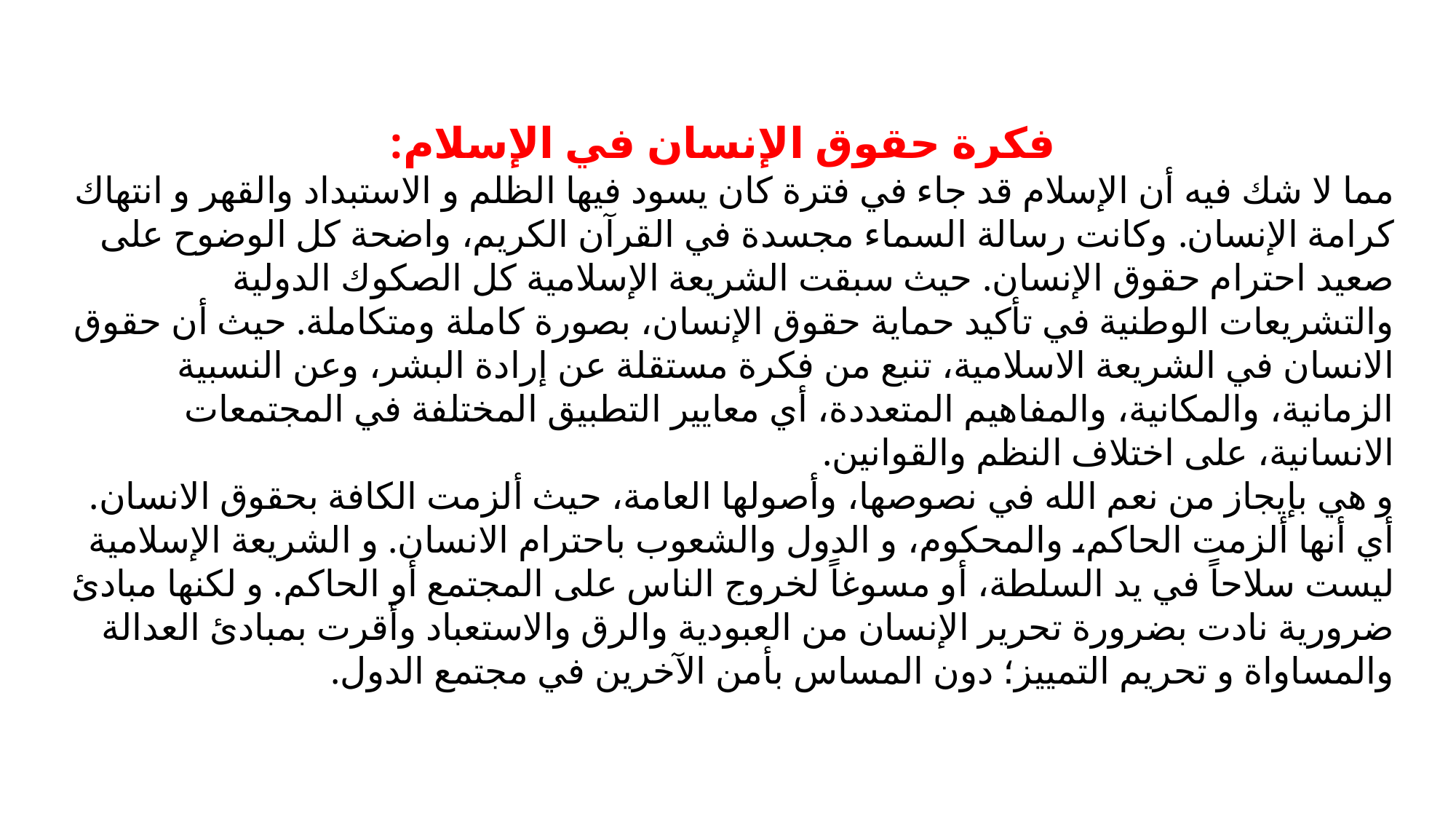

فكرة حقوق الإنسان في الإسلام:
مما لا شك فيه أن الإسلام قد جاء في فترة كان يسود فيها الظلم و الاستبداد والقهر و انتهاك كرامة الإنسان. وكانت رسالة السماء مجسدة في القرآن الكريم، واضحة كل الوضوح على صعيد احترام حقوق الإنسان. حيث سبقت الشريعة الإسلامية كل الصكوك الدولية والتشريعات الوطنية في تأكيد حماية حقوق الإنسان، بصورة كاملة ومتكاملة. حيث أن حقوق الانسان في الشريعة الاسلامية، تنبع من فكرة مستقلة عن إرادة البشر، وعن النسبية الزمانية، والمكانية، والمفاهيم المتعددة، أي معايير التطبيق المختلفة في المجتمعات الانسانية، على اختلاف النظم والقوانين.
و هي بإيجاز من نعم الله في نصوصها، وأصولها العامة، حيث ألزمت الكافة بحقوق الانسان. أي أنها ألزمت الحاكم، والمحكوم، و الدول والشعوب باحترام الانسان. و الشريعة الإسلامية ليست سلاحاً في يد السلطة، أو مسوغاً لخروج الناس على المجتمع أو الحاكم. و لكنها مبادئ ضرورية نادت بضرورة تحرير الإنسان من العبودية والرق والاستعباد وأقرت بمبادئ العدالة والمساواة و تحريم التمييز؛ دون المساس بأمن الآخرين في مجتمع الدول.